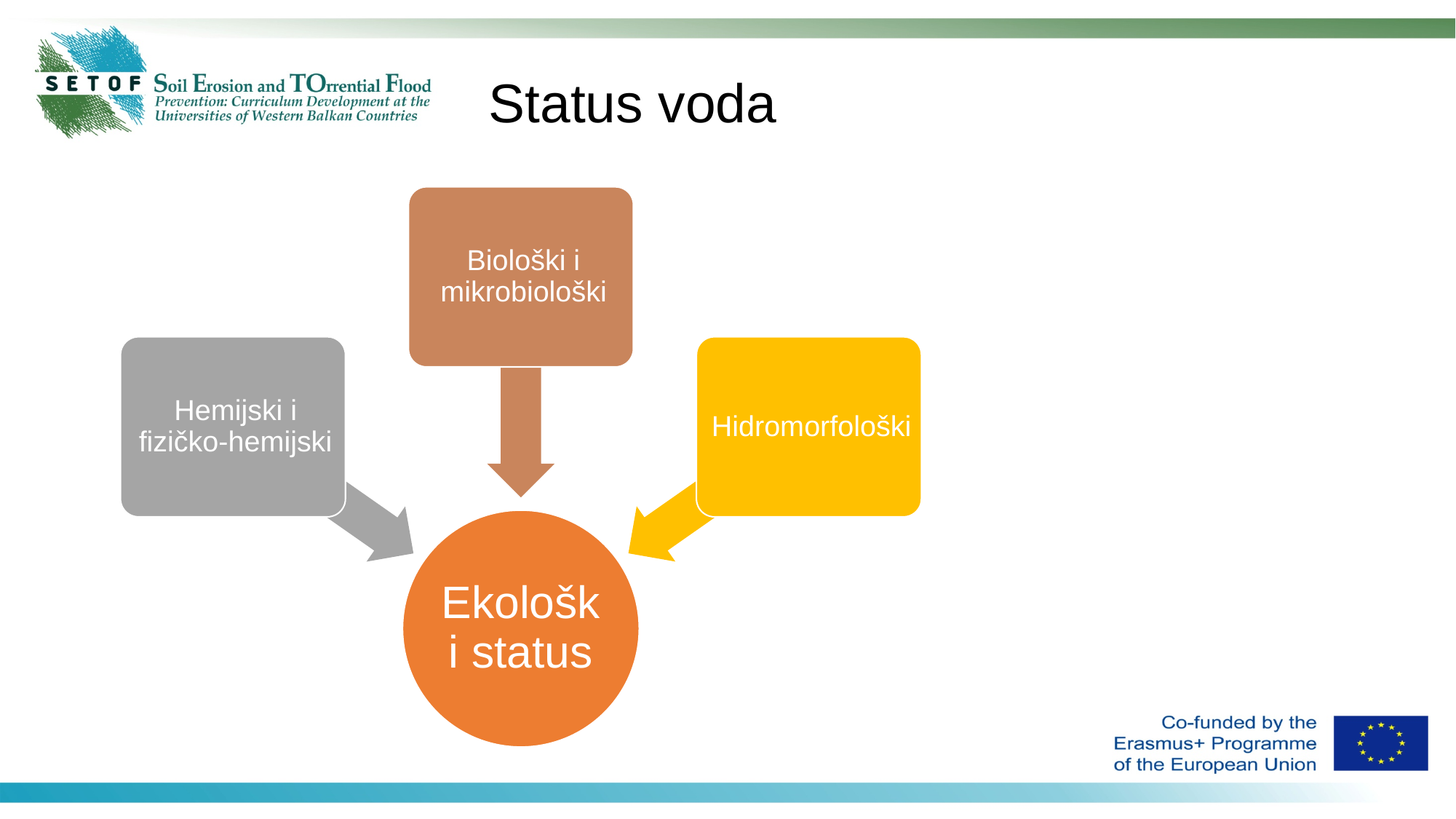

# Status voda
Ekološki status
Hemijski i fizičko-hemijski
Biološki i mikrobiološki
Hidromorfološki